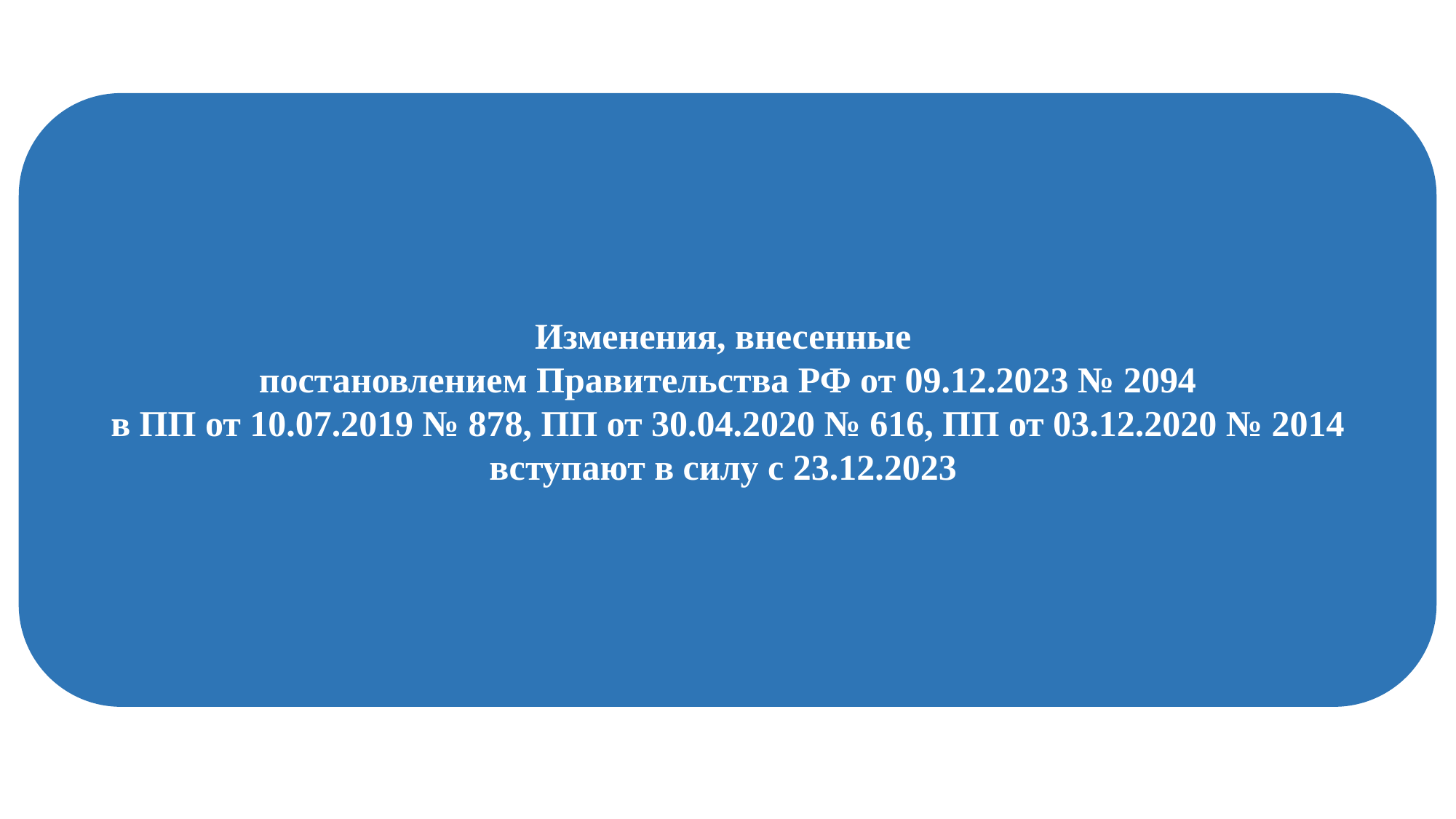

Изменения, внесенные
постановлением Правительства РФ от 09.12.2023 № 2094
в ПП от 10.07.2019 № 878, ПП от 30.04.2020 № 616, ПП от 03.12.2020 № 2014 вступают в силу с 23.12.2023